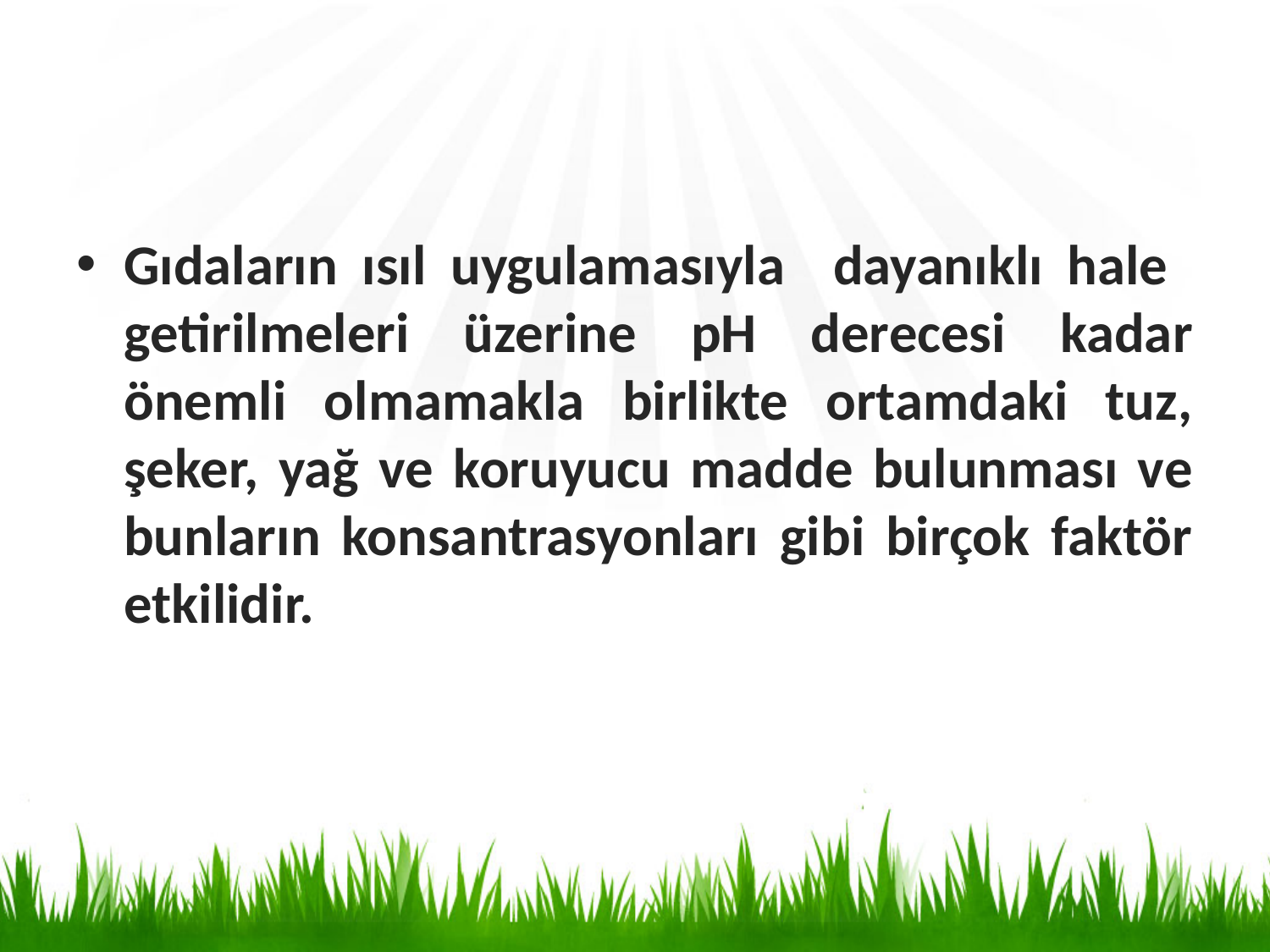

Gıdaların ısıl uygulamasıyla  dayanıklı hale  getirilmeleri üzerine pH derecesi kadar önemli olmamakla birlikte ortamdaki tuz, şeker, yağ ve koruyucu madde bulunması ve bunların konsantrasyonları gibi birçok faktör etkilidir.